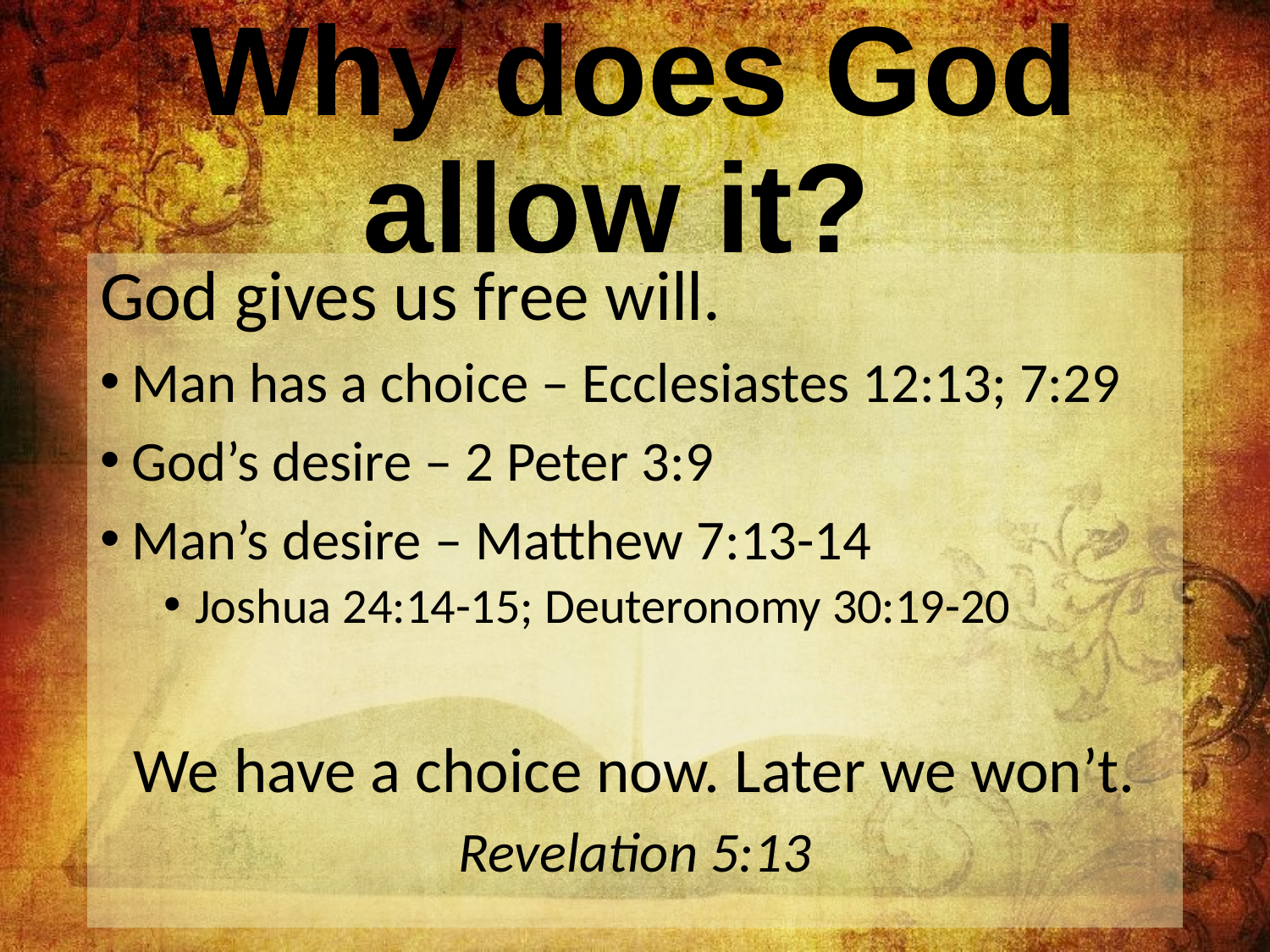

# Why does God allow it?
God gives us free will.
Man has a choice – Ecclesiastes 12:13; 7:29
God’s desire – 2 Peter 3:9
Man’s desire – Matthew 7:13-14
Joshua 24:14-15; Deuteronomy 30:19-20

We have a choice now. Later we won’t.
Revelation 5:13